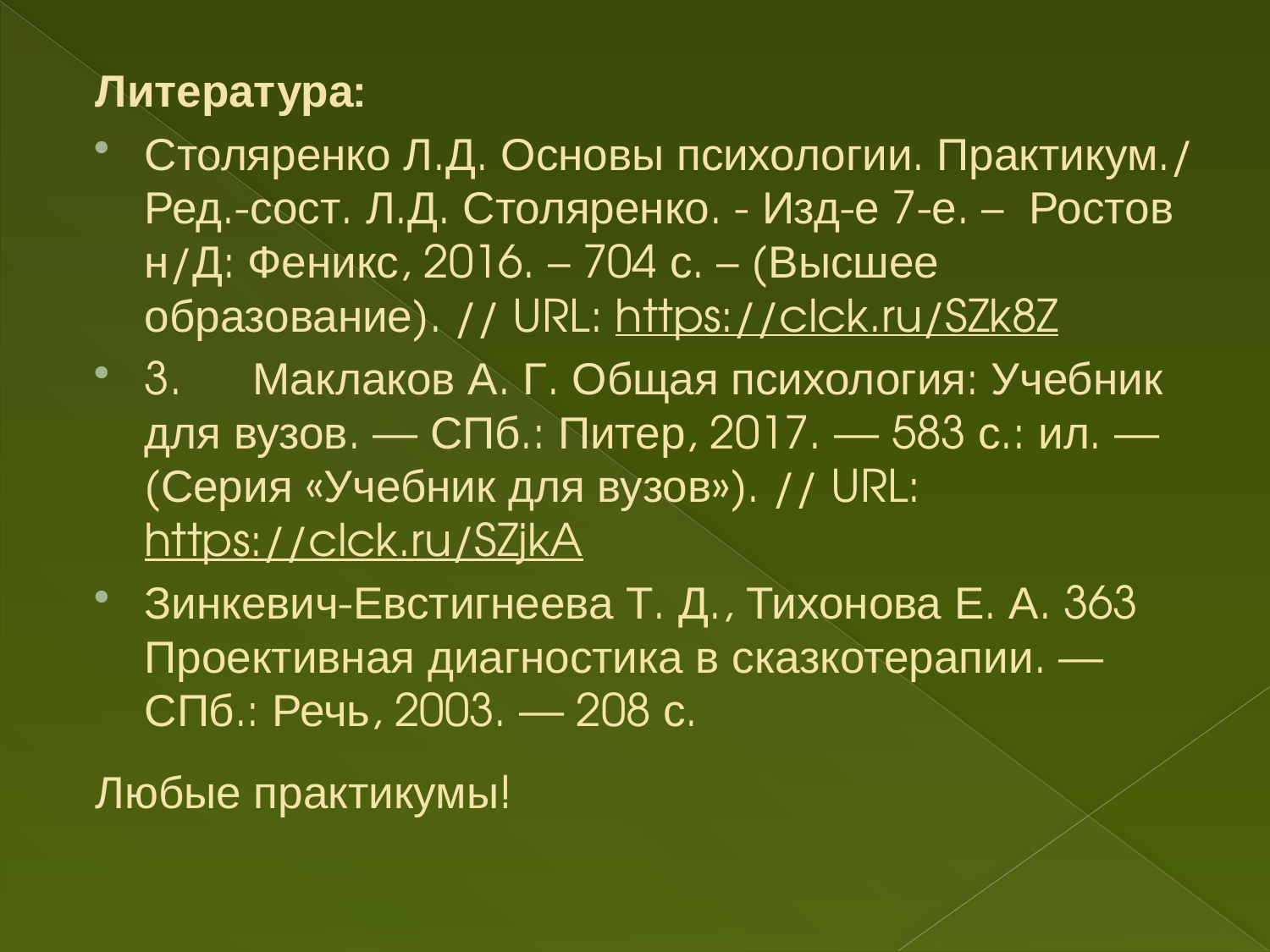

Литература:
Столяренко Л.Д. Основы психологии. Практикум./ Ред.-сост. Л.Д. Столяренко. - Изд-е 7-е. –  Ростов н/Д: Феникс, 2016. – 704 с. – (Высшее образование). // URL: https://clck.ru/SZk8Z
3.	Маклаков А. Г. Общая психология: Учебник для вузов. — СПб.: Питер, 2017. — 583 с.: ил. — (Серия «Учебник для вузов»). // URL: https://clck.ru/SZjkA
Зинкевич-Евстигнеева Т. Д., Тихонова Е. А. 363 Проективная диагностика в сказкотерапии. — СПб.: Речь, 2003. — 208 с.

Любые практикумы!